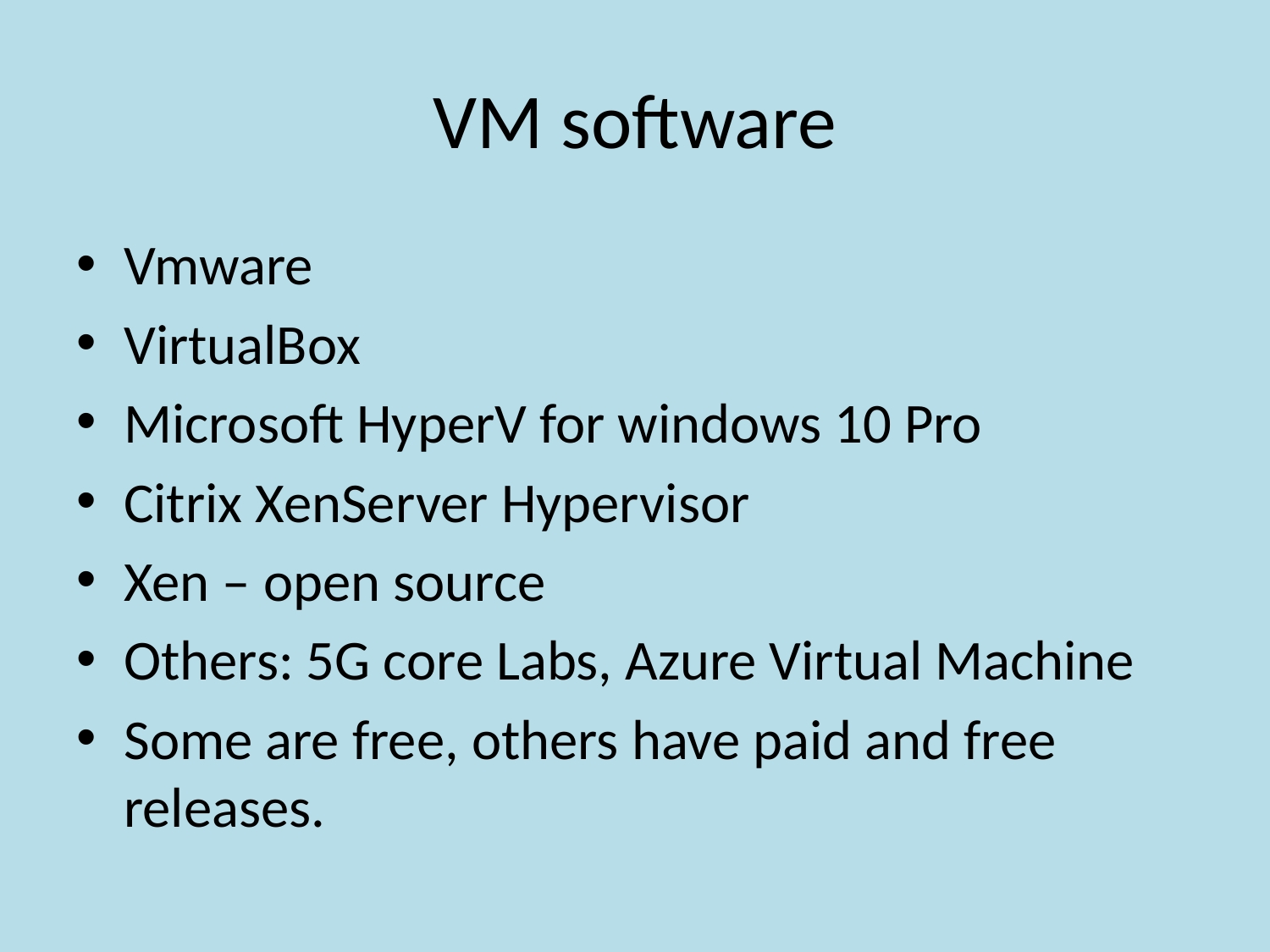

# VM software
Vmware
VirtualBox
Microsoft HyperV for windows 10 Pro
Citrix XenServer Hypervisor
Xen – open source
Others: 5G core Labs, Azure Virtual Machine
Some are free, others have paid and free releases.